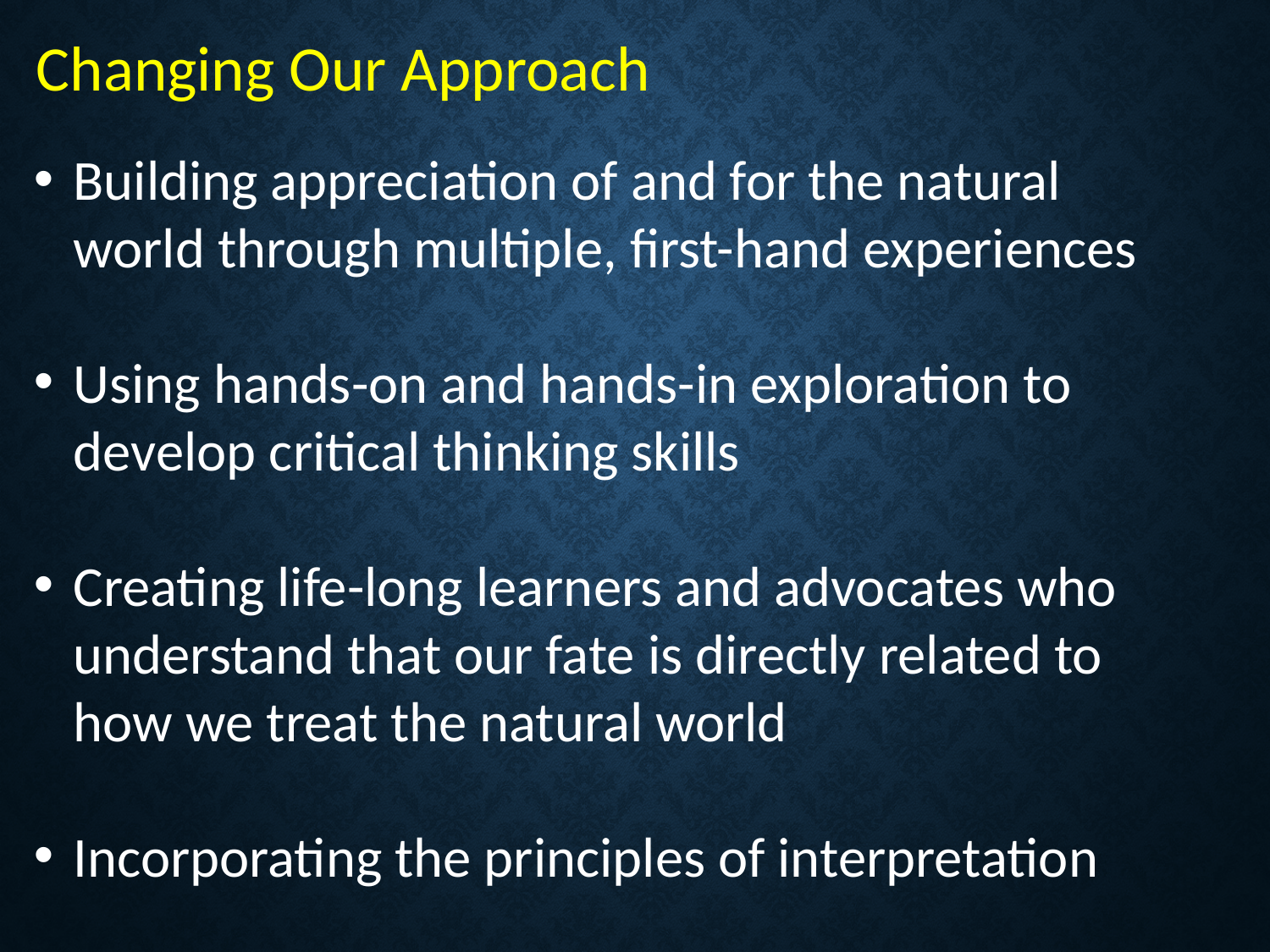

Changing Our Approach
Building appreciation of and for the natural world through multiple, first-hand experiences

Using hands-on and hands-in exploration to develop critical thinking skills

Creating life-long learners and advocates who understand that our fate is directly related to how we treat the natural world

Incorporating the principles of interpretation